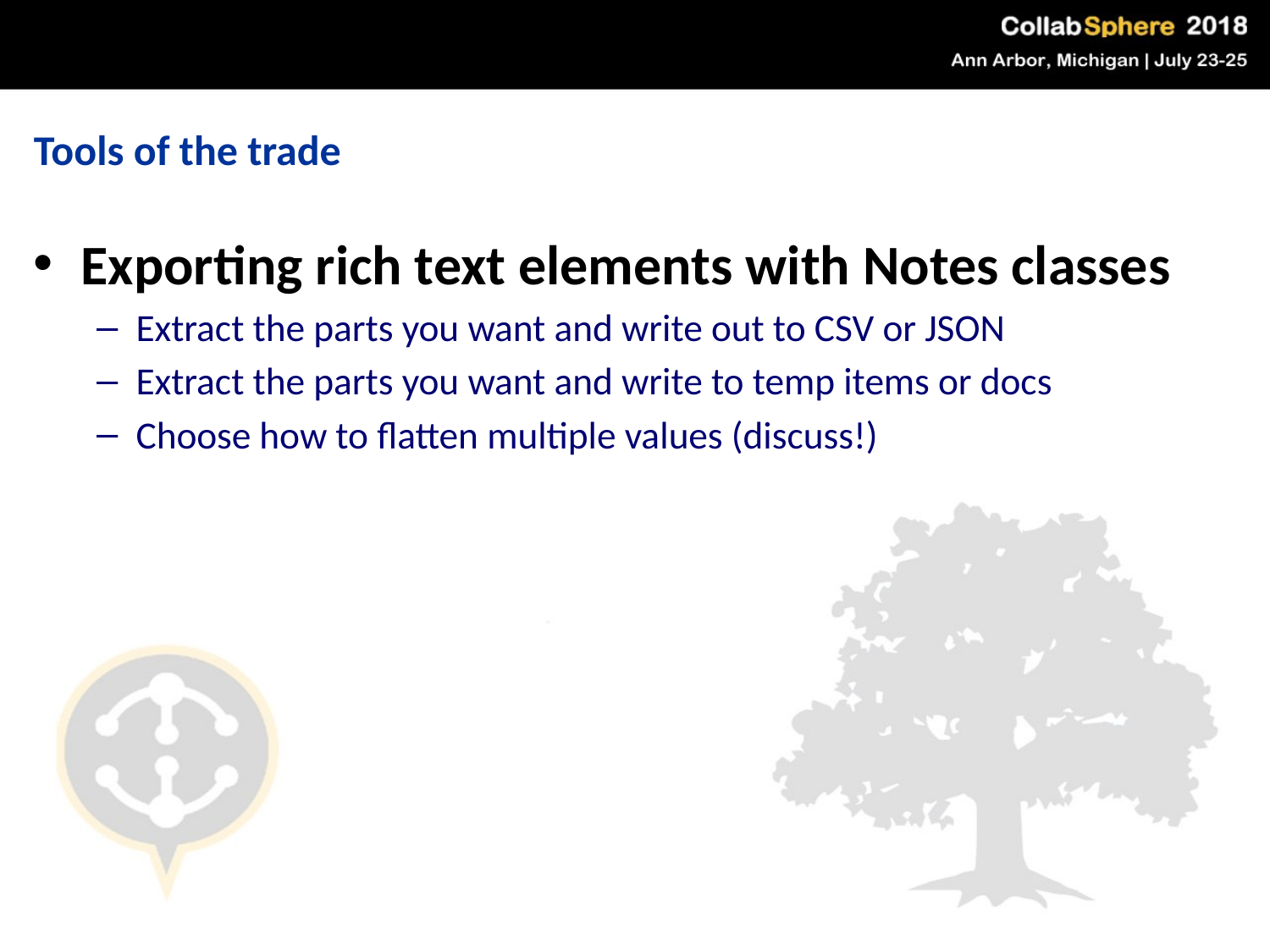

Tools of the trade
Exporting rich text elements with Notes classes
Extract the parts you want and write out to CSV or JSON
Extract the parts you want and write to temp items or docs
Choose how to flatten multiple values (discuss!)